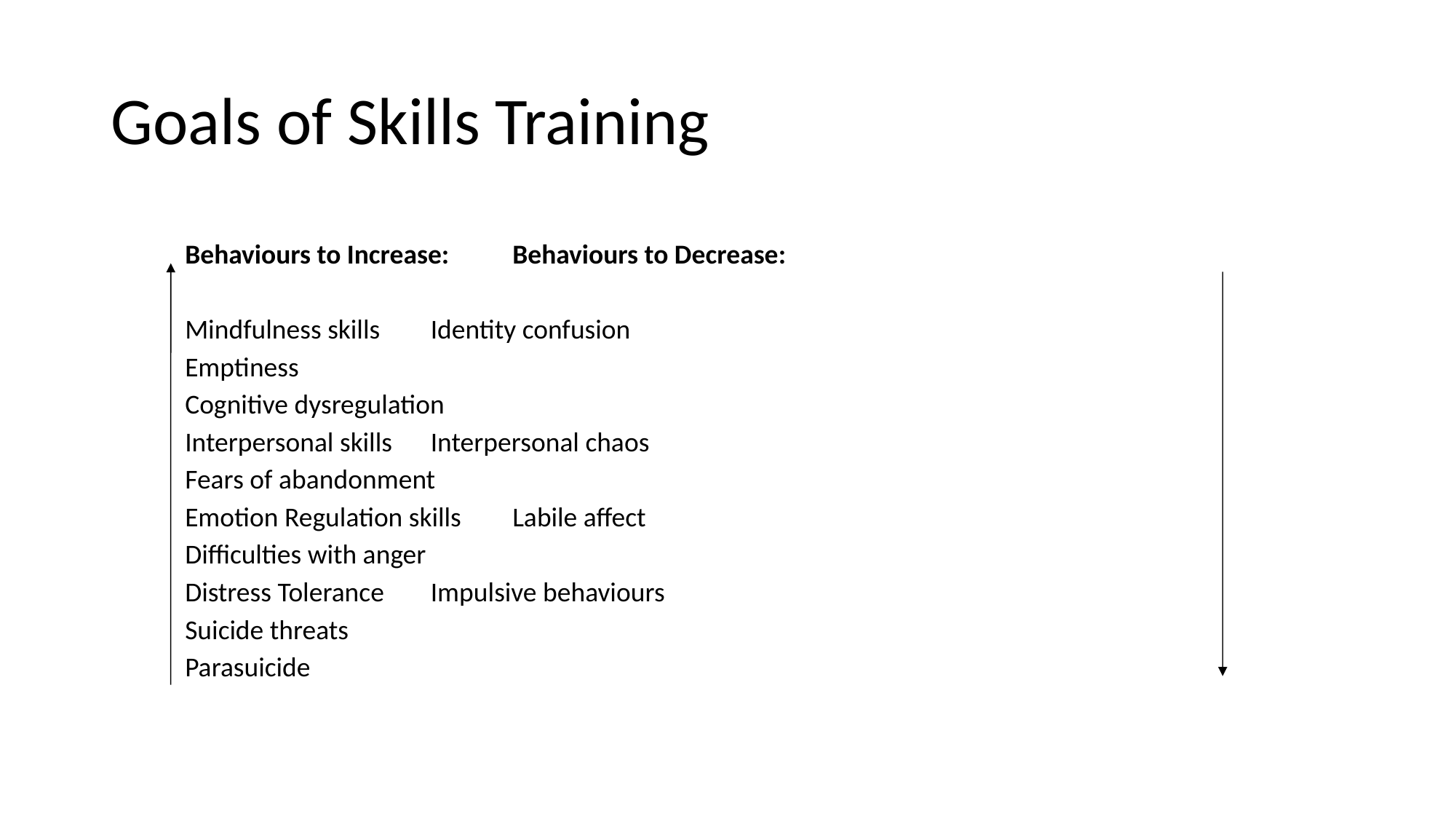

# Goals of Skills Training
	Behaviours to Increase:		Behaviours to Decrease:

	Mindfulness skills			Identity confusion
								Emptiness
								Cognitive dysregulation
	Interpersonal skills			Interpersonal chaos
								Fears of abandonment
	Emotion Regulation skills	Labile affect
								Difficulties with anger
	Distress Tolerance			Impulsive behaviours
								Suicide threats
								Parasuicide